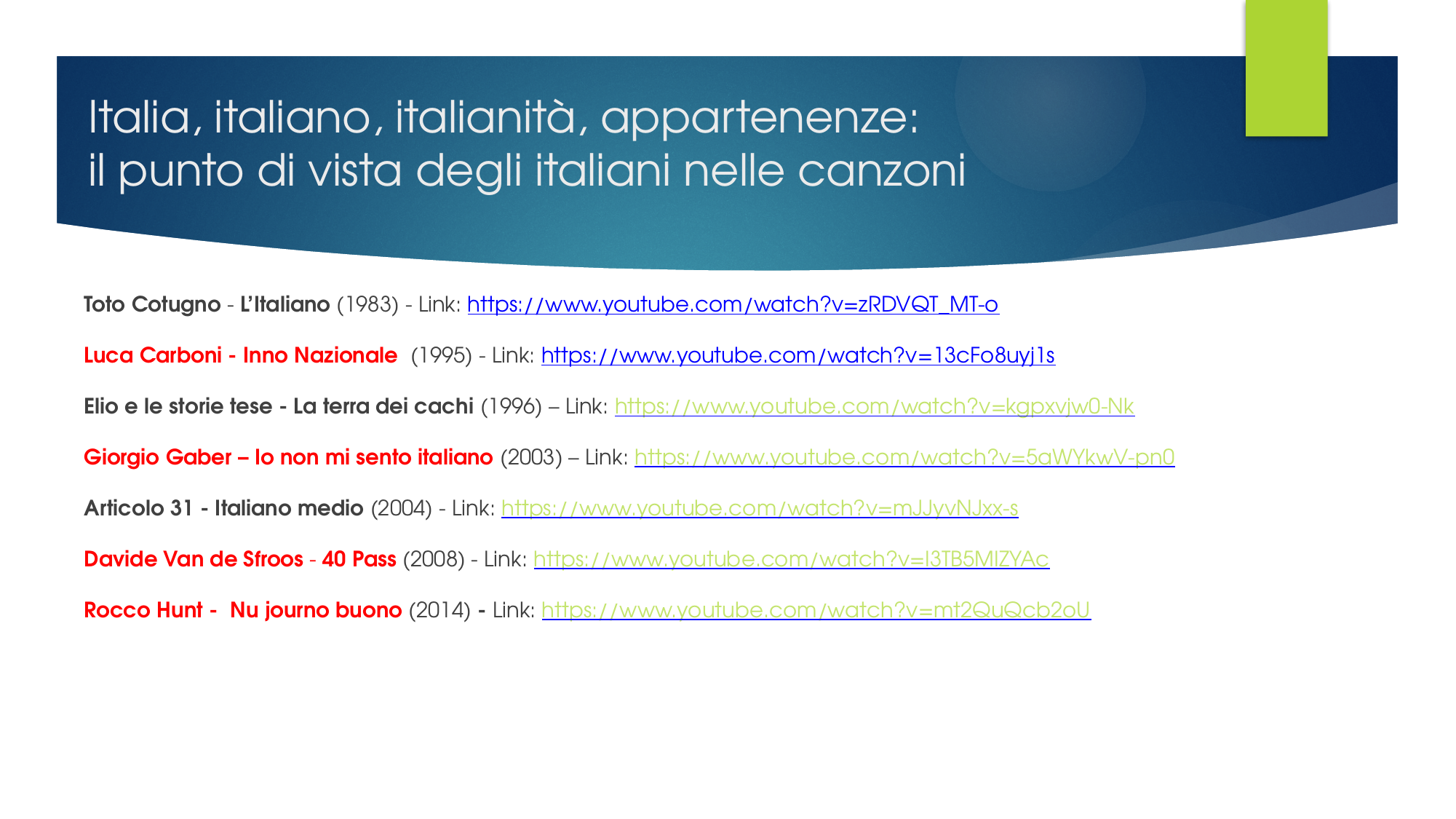

# Italia, italiano, italianità, appartenenze: il punto di vista degli italiani nelle canzoni
Toto Cotugno - L’Italiano (1983) - Link: https://www.youtube.com/watch?v=zRDVQT_MT-o

Luca Carboni - Inno Nazionale  (1995) - Link: https://www.youtube.com/watch?v=13cFo8uyj1s

Elio e le storie tese - La terra dei cachi (1996) – Link: https://www.youtube.com/watch?v=kgpxvjw0-Nk

Giorgio Gaber – Io non mi sento italiano (2003) – Link: https://www.youtube.com/watch?v=5aWYkwV-pn0

Articolo 31 - Italiano medio (2004) - Link: https://www.youtube.com/watch?v=mJJyvNJxx-s

Davide Van de Sfroos - 40 Pass (2008) - Link: https://www.youtube.com/watch?v=I3TB5MIZYAc

Rocco Hunt -  Nu journo buono (2014) - Link: https://www.youtube.com/watch?v=mt2QuQcb2oU